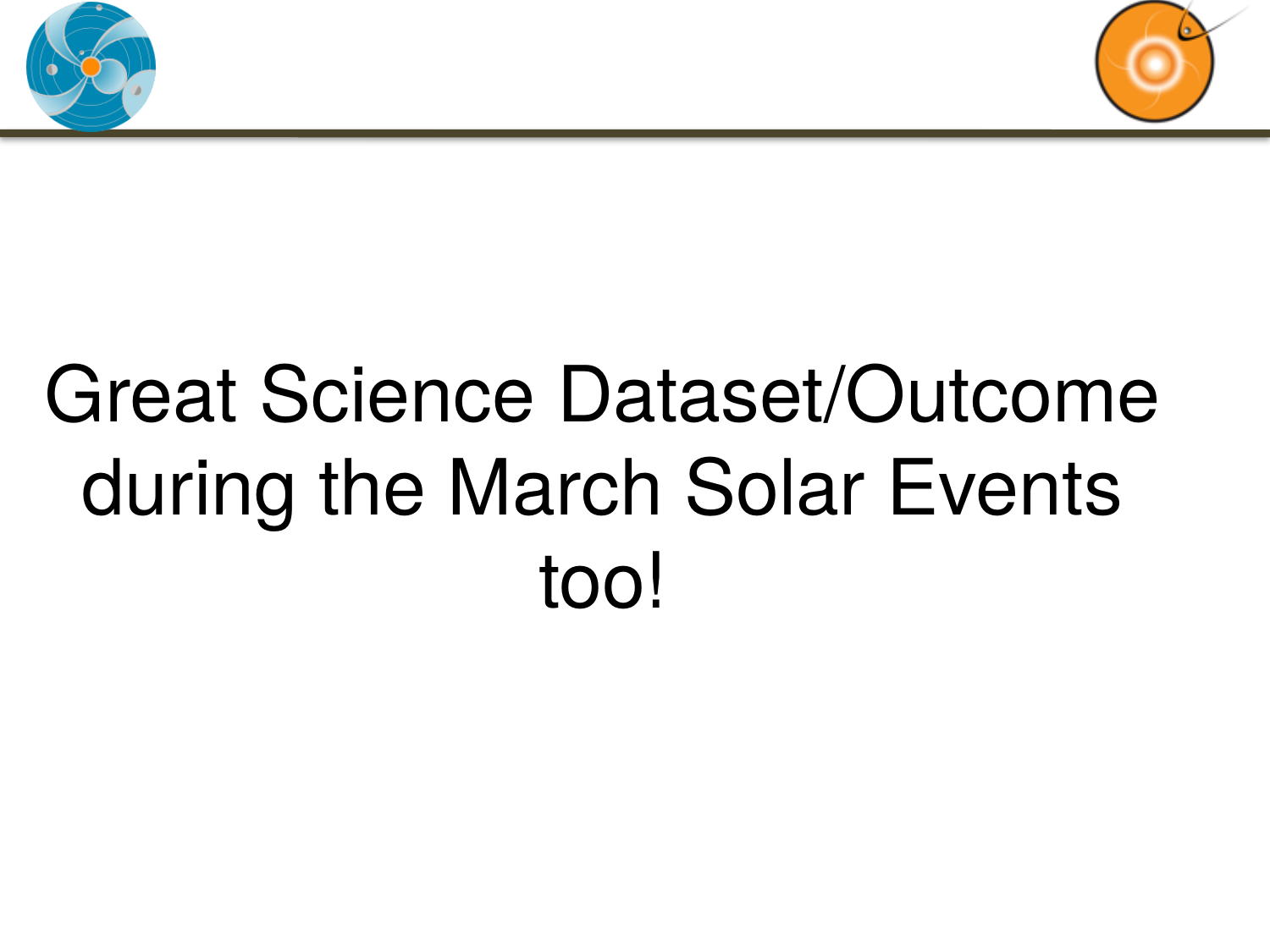

# Great Science Dataset/Outcome during the March Solar Events too!